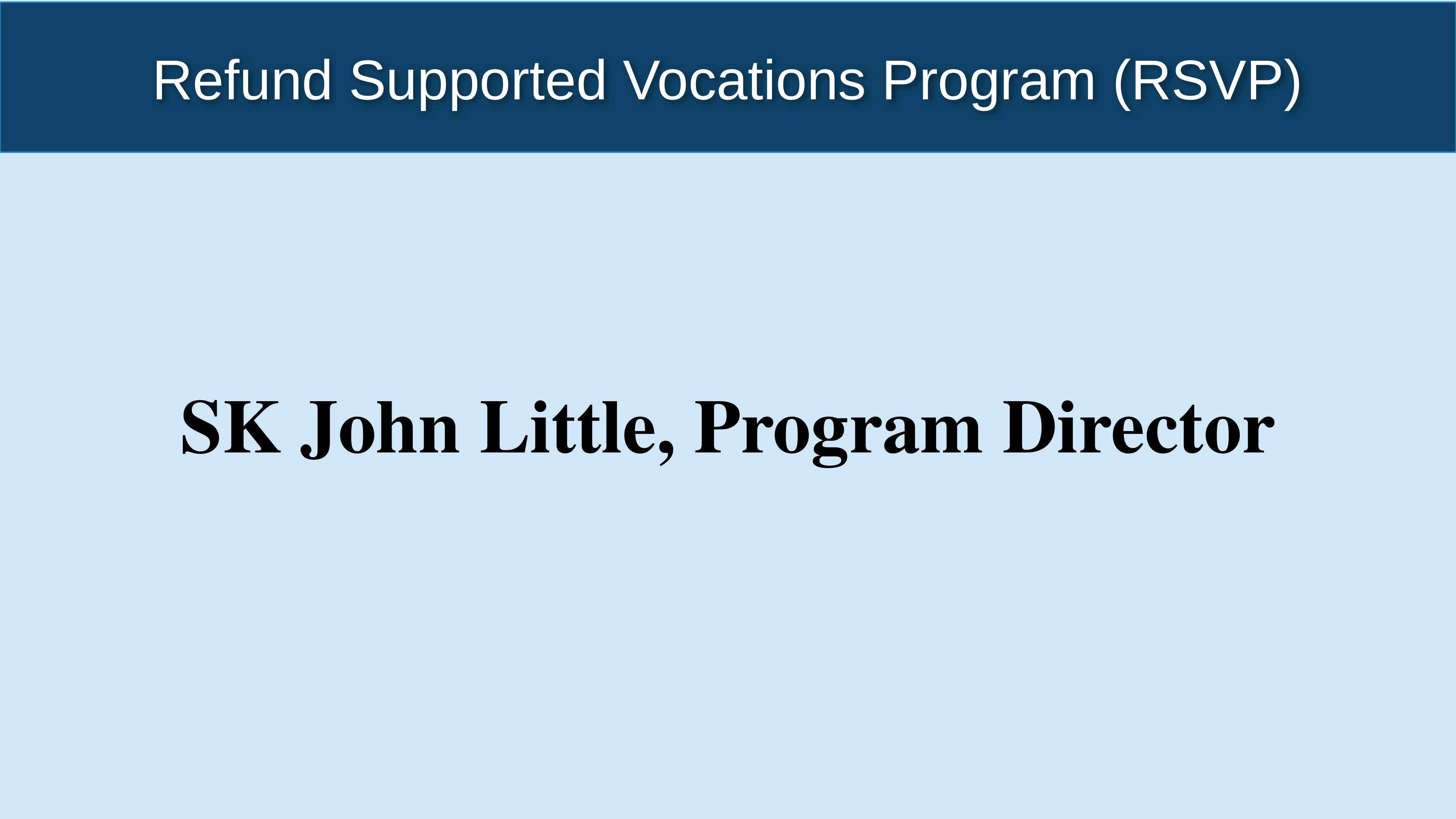

Refund Supported Vocations Program (RSVP)
SK John Little, Program Director